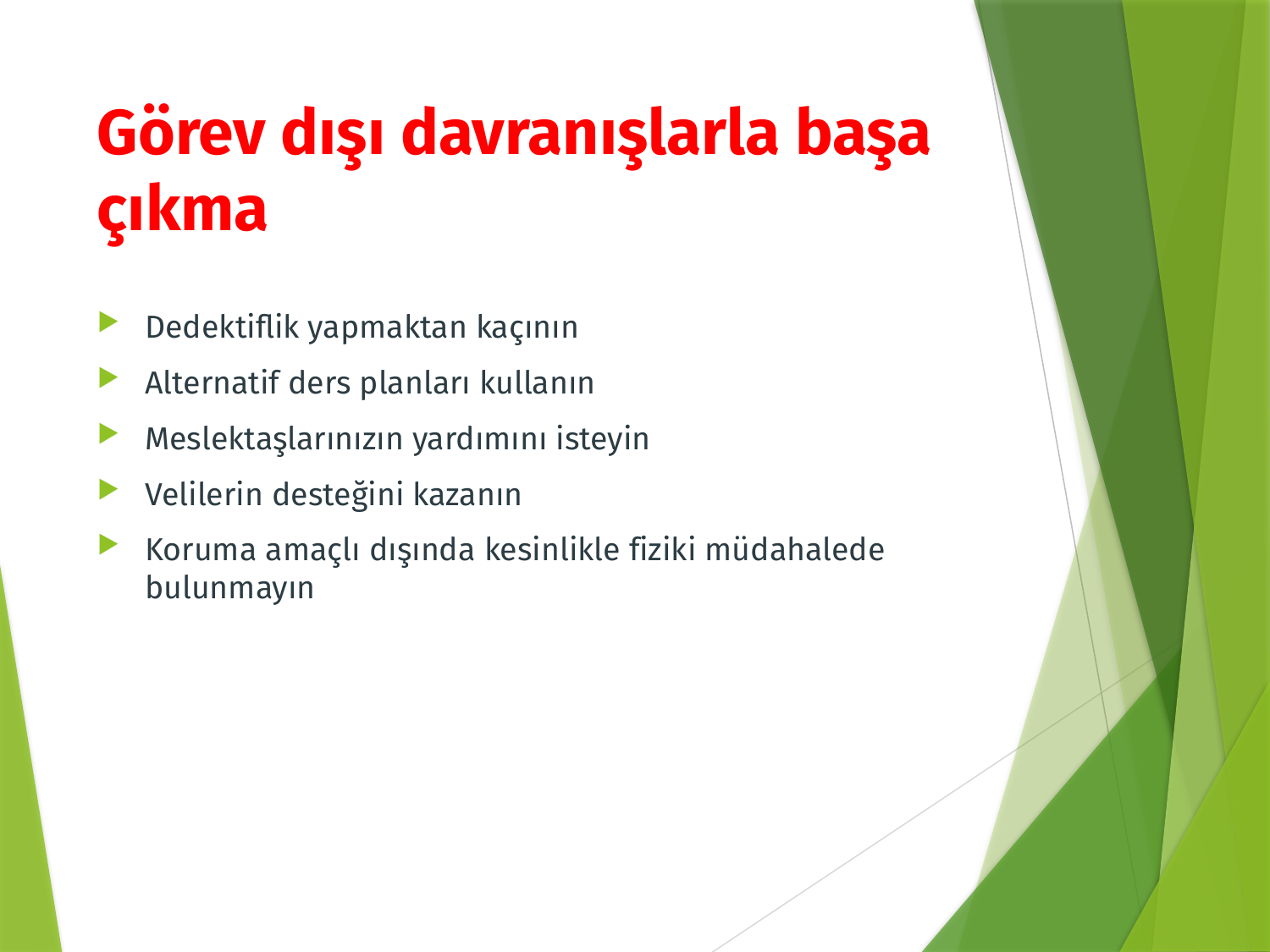

# Görev dışı davranışlarla başa çıkma
Dedektiflik yapmaktan kaçının
Alternatif ders planları kullanın
Meslektaşlarınızın yardımını isteyin
Velilerin desteğini kazanın
Koruma amaçlı dışında kesinlikle fiziki müdahalede bulunmayın